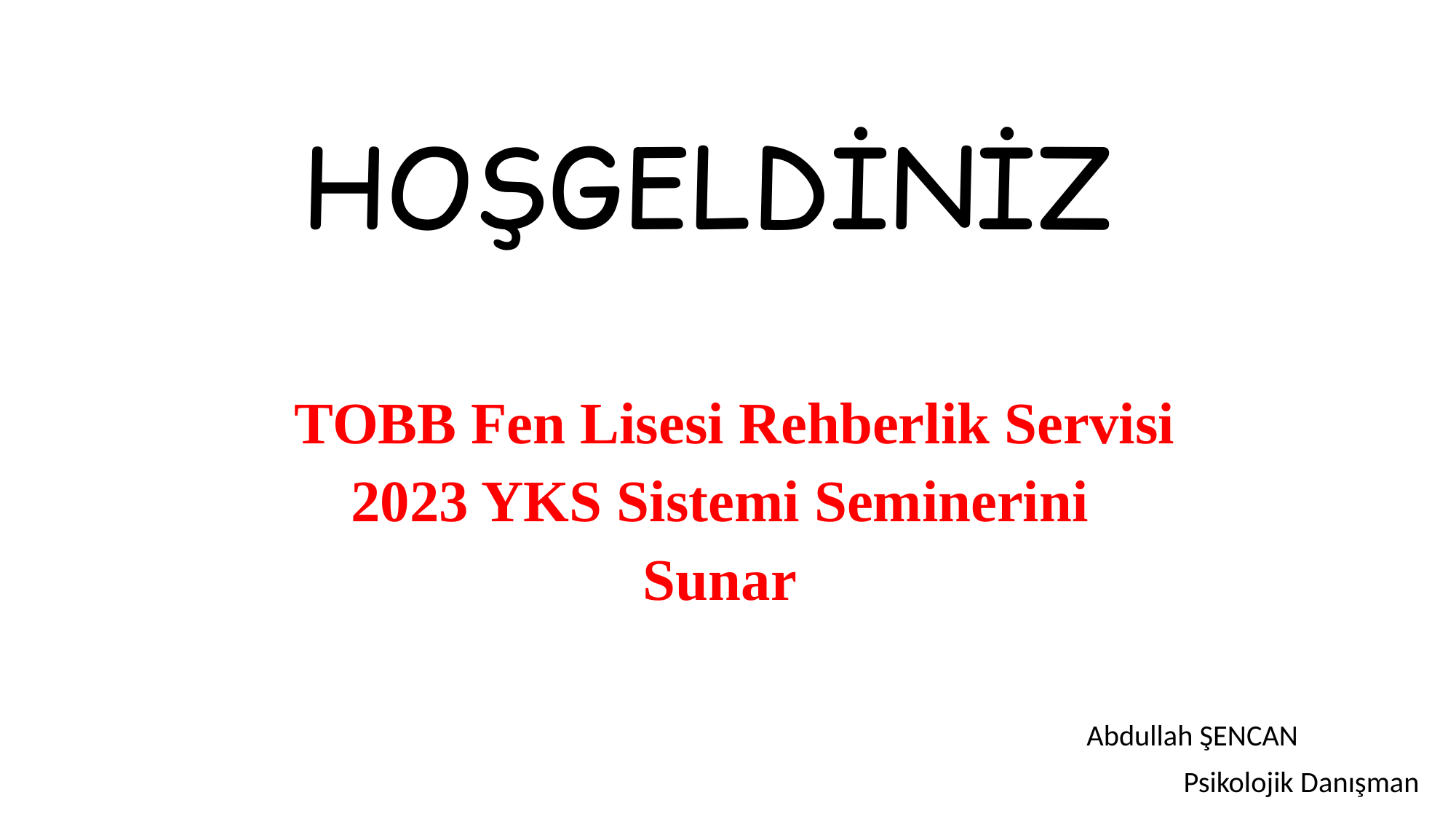

HOŞGELDİNİZ

   TOBB Fen Lisesi Rehberlik Servisi
2023 YKS Sistemi Seminerini
Sunar

Abdullah ŞENCAN
                  Psikolojik Danışman